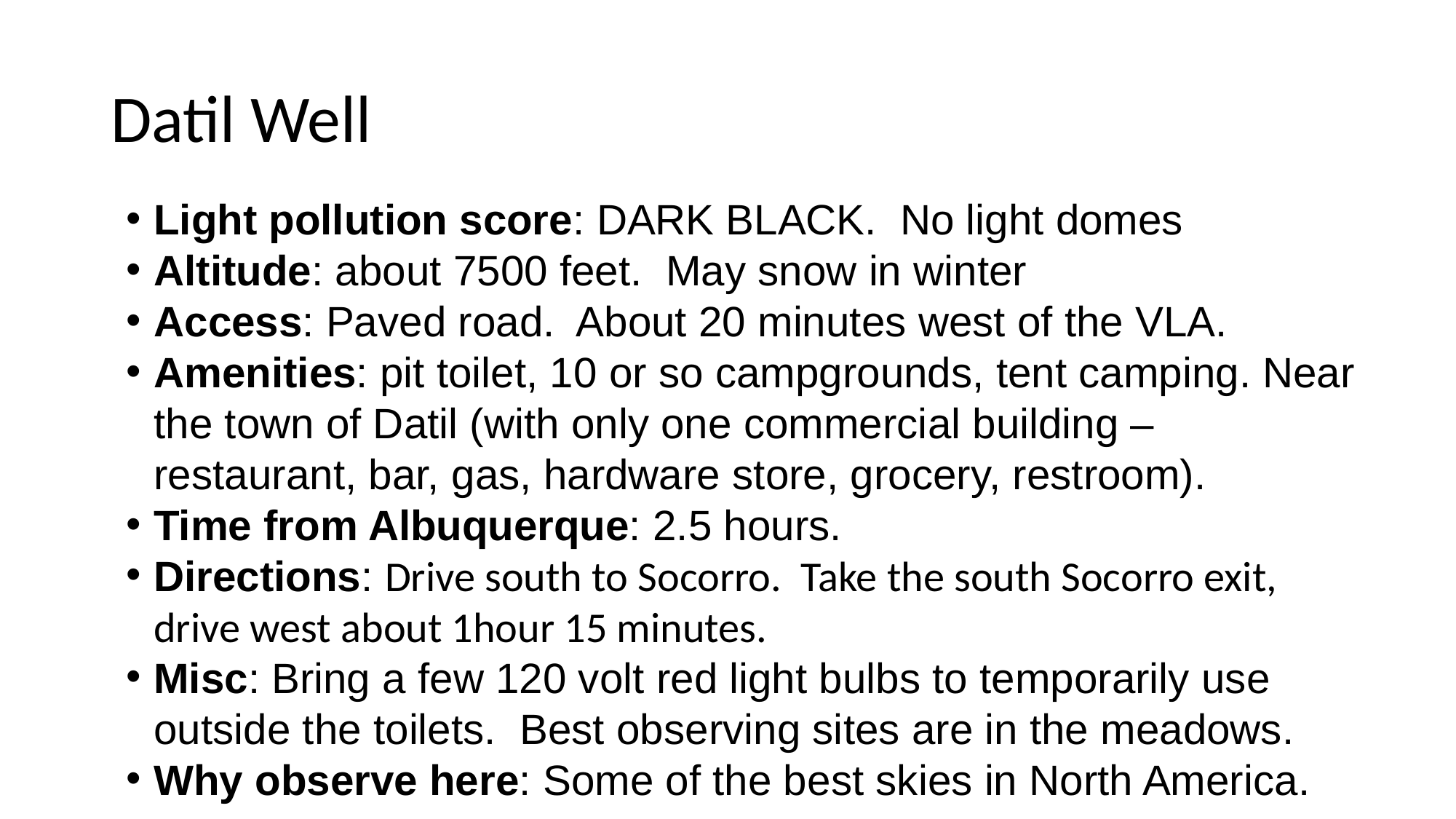

# Datil Well
Light pollution score: DARK BLACK.  No light domes
Altitude: about 7500 feet.  May snow in winter
Access: Paved road.  About 20 minutes west of the VLA.
Amenities: pit toilet, 10 or so campgrounds, tent camping. Near the town of Datil (with only one commercial building – restaurant, bar, gas, hardware store, grocery, restroom).
Time from Albuquerque: 2.5 hours.
Directions: Drive south to Socorro.  Take the south Socorro exit, drive west about 1hour 15 minutes.
Misc: Bring a few 120 volt red light bulbs to temporarily use outside the toilets.  Best observing sites are in the meadows.
Why observe here: Some of the best skies in North America.